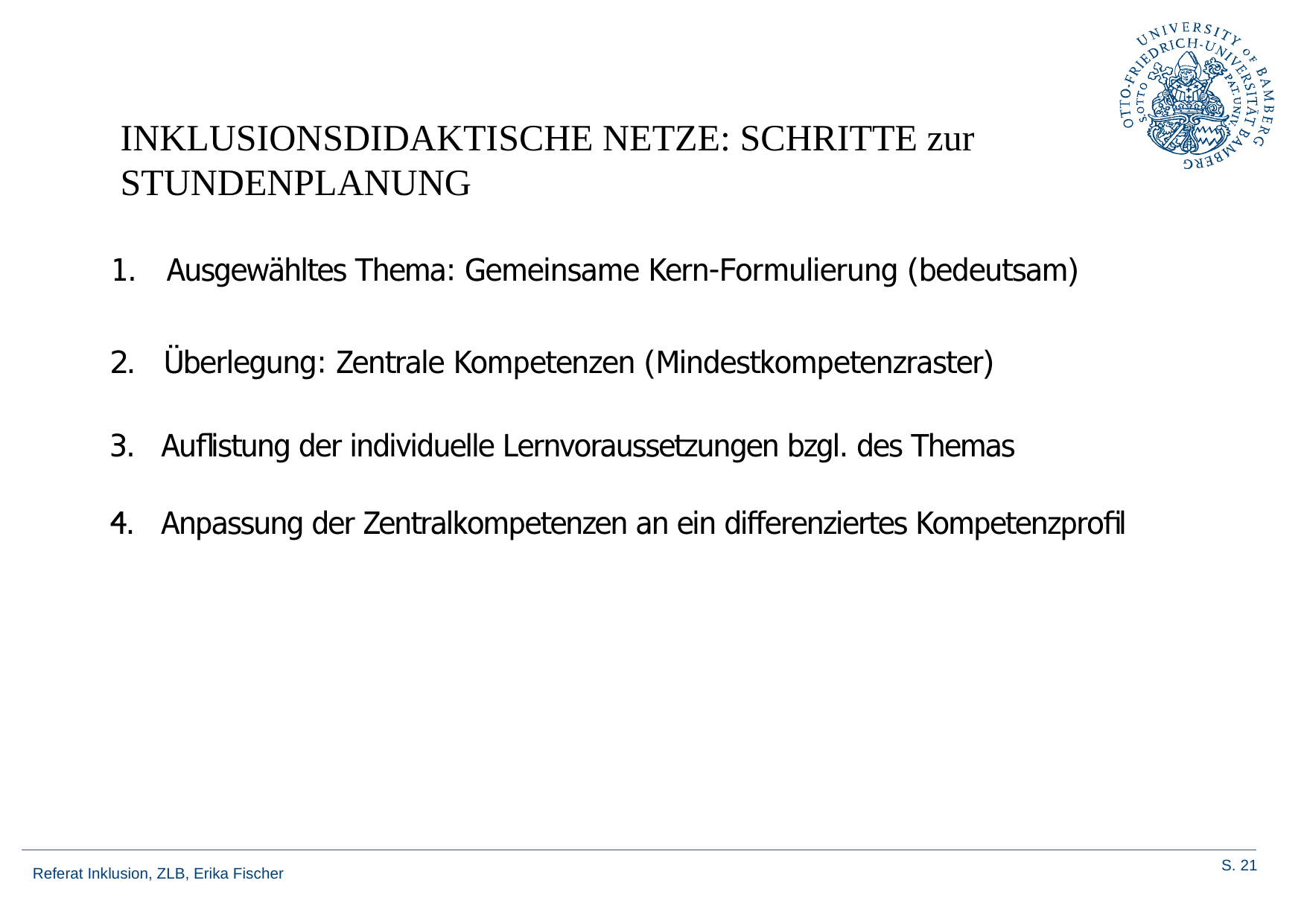

INKLUSIONSDIDAKTISCHE NETZE: SCHRITTE zur STUNDENPLANUNG
Ausgewähltes Thema: Gemeinsame Kern-Formulierung (bedeutsam)
2.   Überlegung: Zentrale Kompetenzen (Mindestkompetenzraster)
3.   Auflistung der individuelle Lernvoraussetzungen bzgl. des Themas

4.   Anpassung der Zentralkompetenzen an ein differenziertes Kompetenzprofil